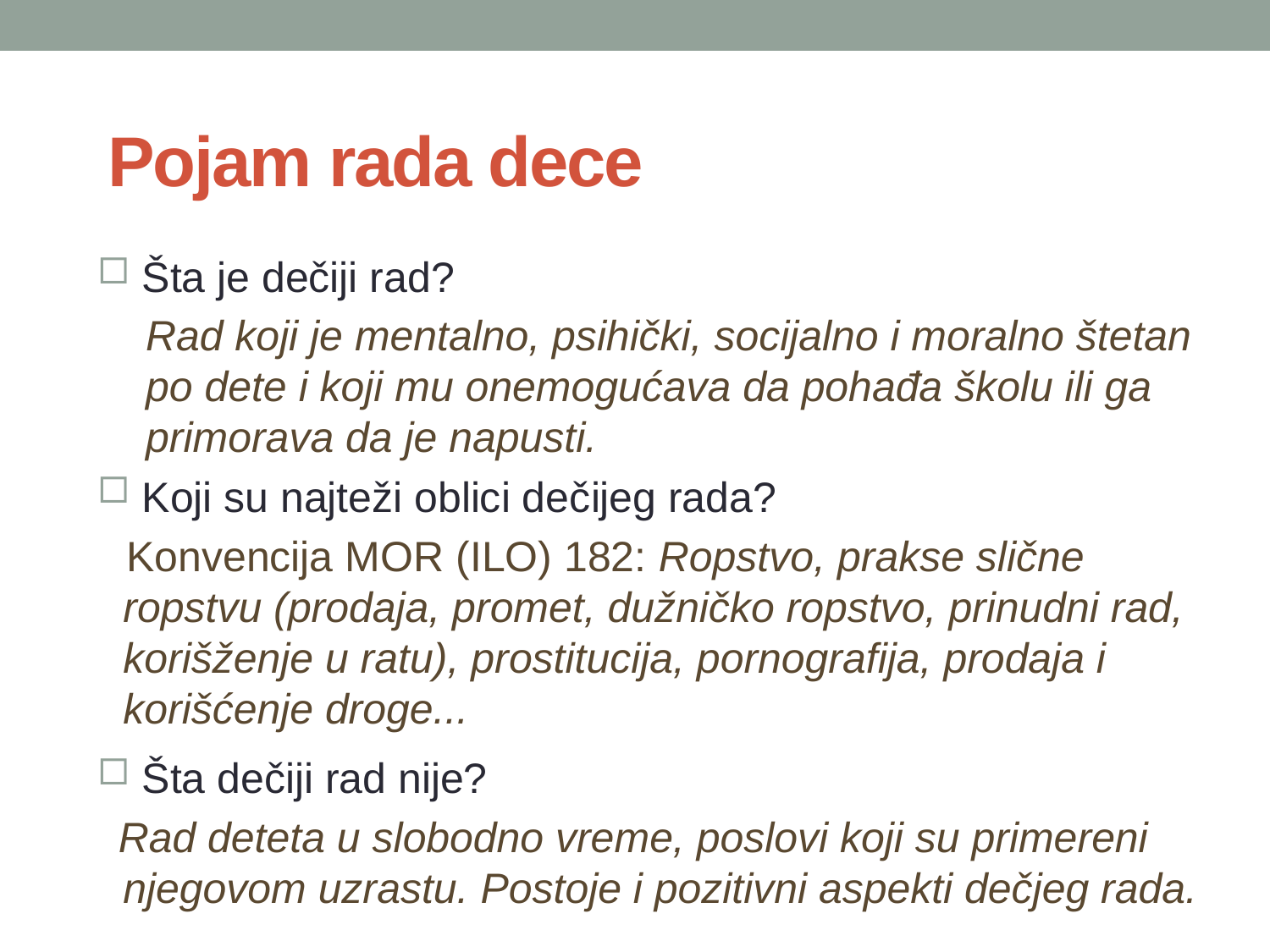

# Pojam rada dece
Šta je dečiji rad?
Rad koji je mentalno, psihički, socijalno i moralno štetan po dete i koji mu onemogućava da pohađa školu ili ga primorava da je napusti.
Koji su najteži oblici dečijeg rada?
Konvencija MOR (ILO) 182: Ropstvo, prakse slične ropstvu (prodaja, promet, dužničko ropstvo, prinudni rad, korišženje u ratu), prostitucija, pornografija, prodaja i korišćenje droge...
Šta dečiji rad nije?
Rad deteta u slobodno vreme, poslovi koji su primereni njegovom uzrastu. Postoje i pozitivni aspekti dečjeg rada.